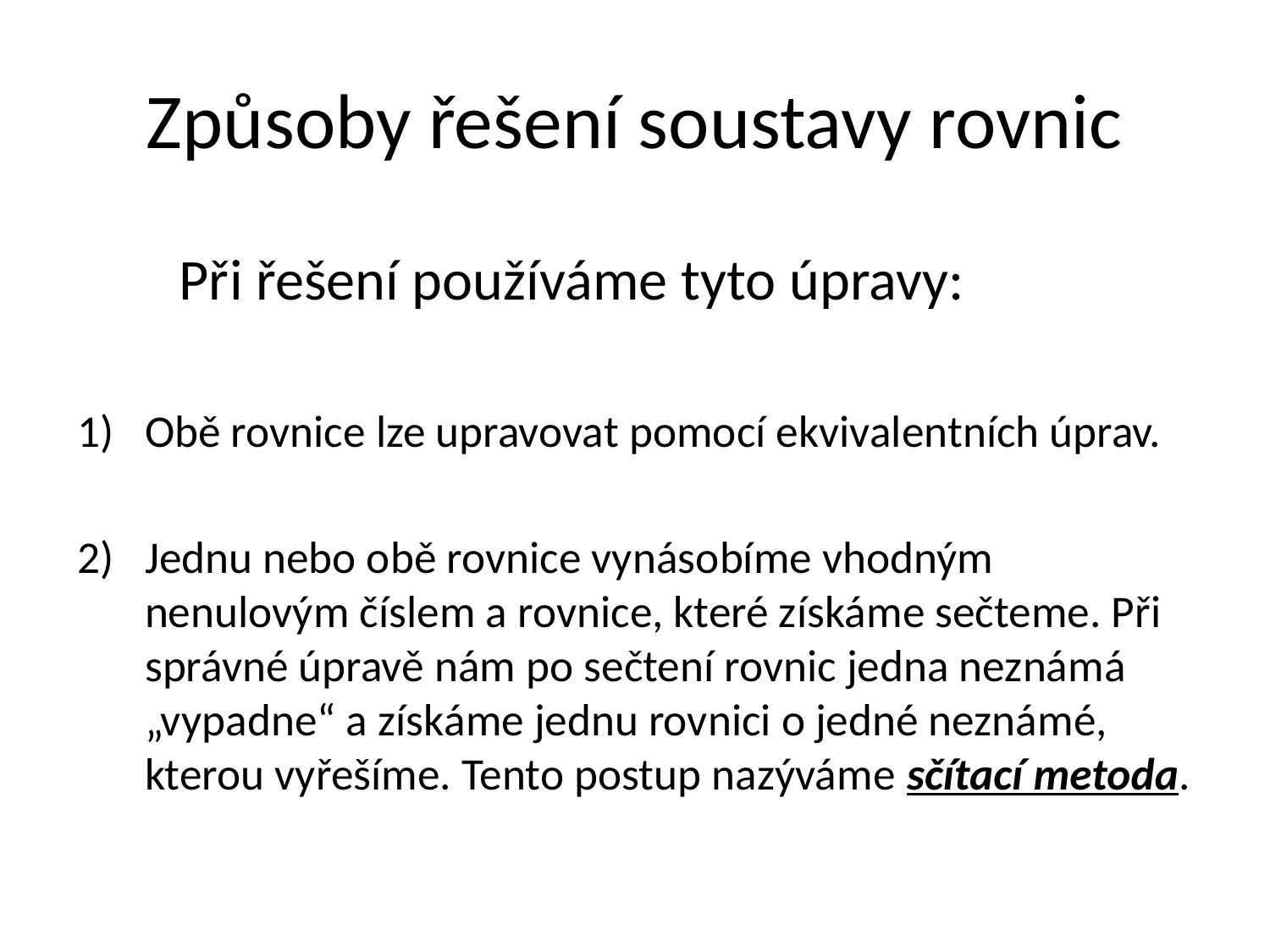

# Způsoby řešení soustavy rovnic
	Při řešení používáme tyto úpravy:

Obě rovnice lze upravovat pomocí ekvivalentních úprav.

Jednu nebo obě rovnice vynásobíme vhodným nenulovým číslem a rovnice, které získáme sečteme. Při správné úpravě nám po sečtení rovnic jedna neznámá „vypadne“ a získáme jednu rovnici o jedné neznámé, kterou vyřešíme. Tento postup nazýváme sčítací metoda.